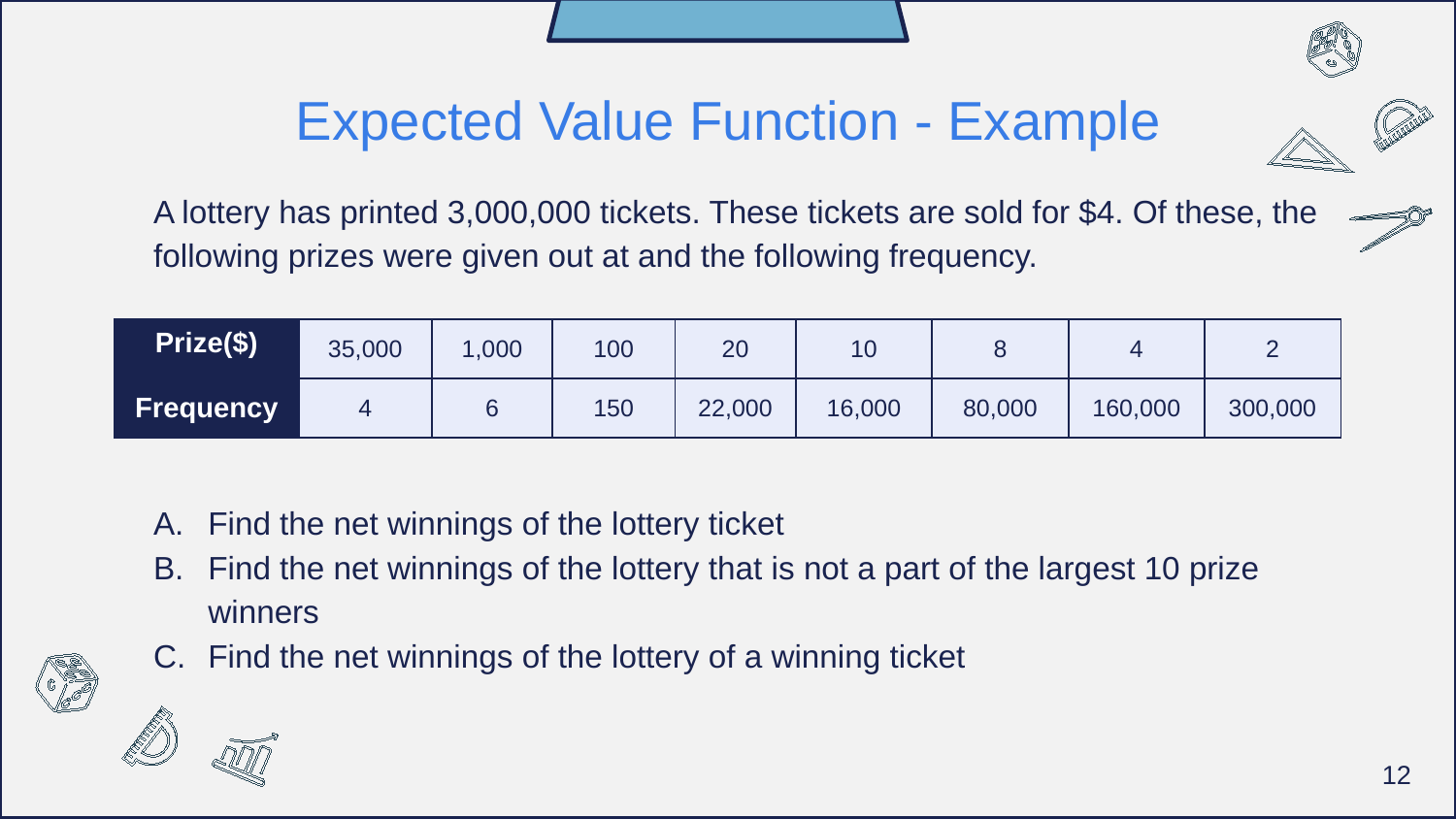

# Expected Value Function - Example
A lottery has printed 3,000,000 tickets. These tickets are sold for $4. Of these, the following prizes were given out at and the following frequency.

Find the net winnings of the lottery ticket
Find the net winnings of the lottery that is not a part of the largest 10 prize winners
Find the net winnings of the lottery of a winning ticket

| Prize($) | 35,000 | 1,000 | 100 | 20 | 10 | 8 | 4 | 2 |
| --- | --- | --- | --- | --- | --- | --- | --- | --- |
| Frequency | 4 | 6 | 150 | 22,000 | 16,000 | 80,000 | 160,000 | 300,000 |

12